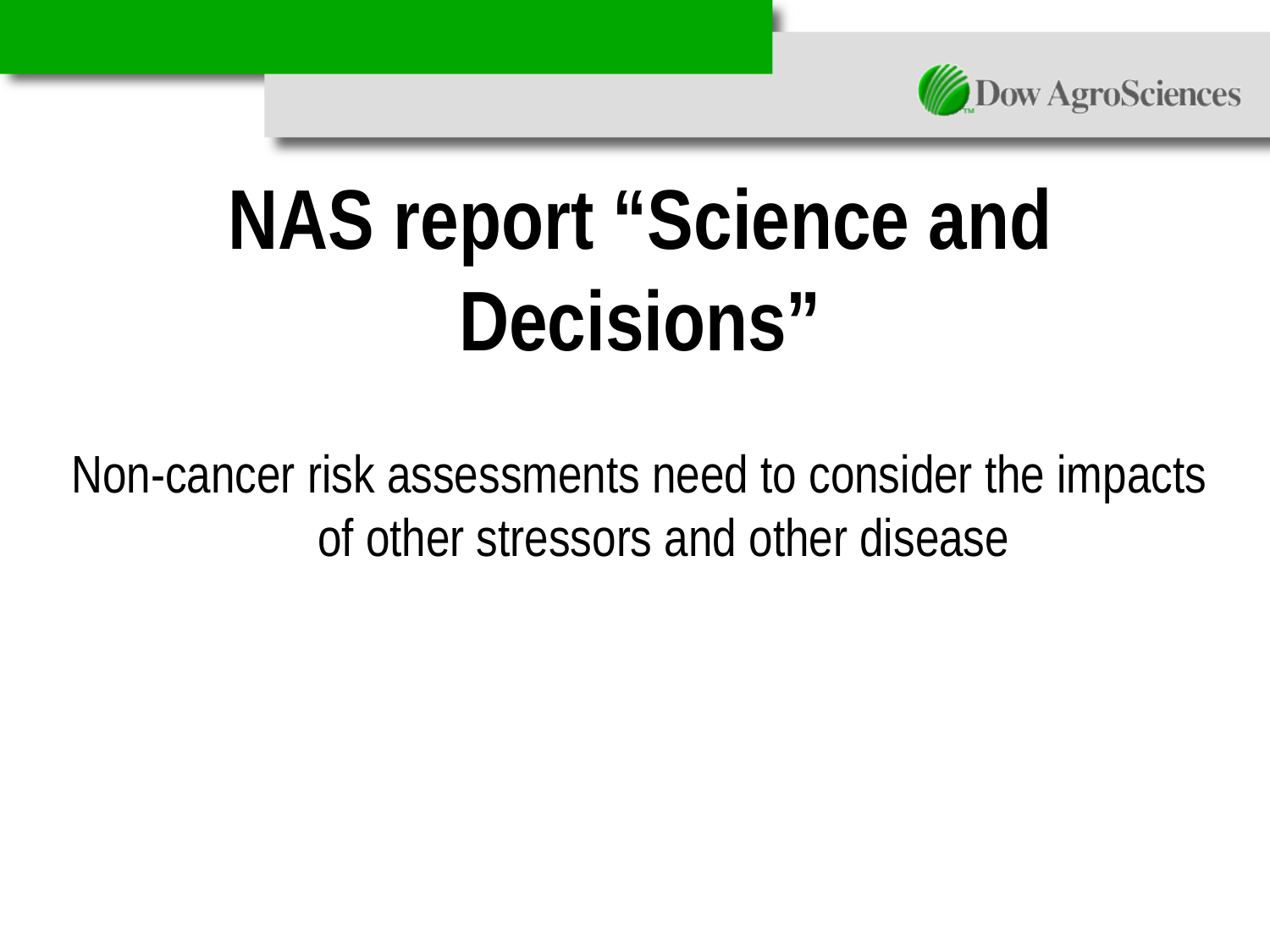

# NAS report “Science and Decisions”

Non-cancer risk assessments need to consider the impacts of other stressors and other disease